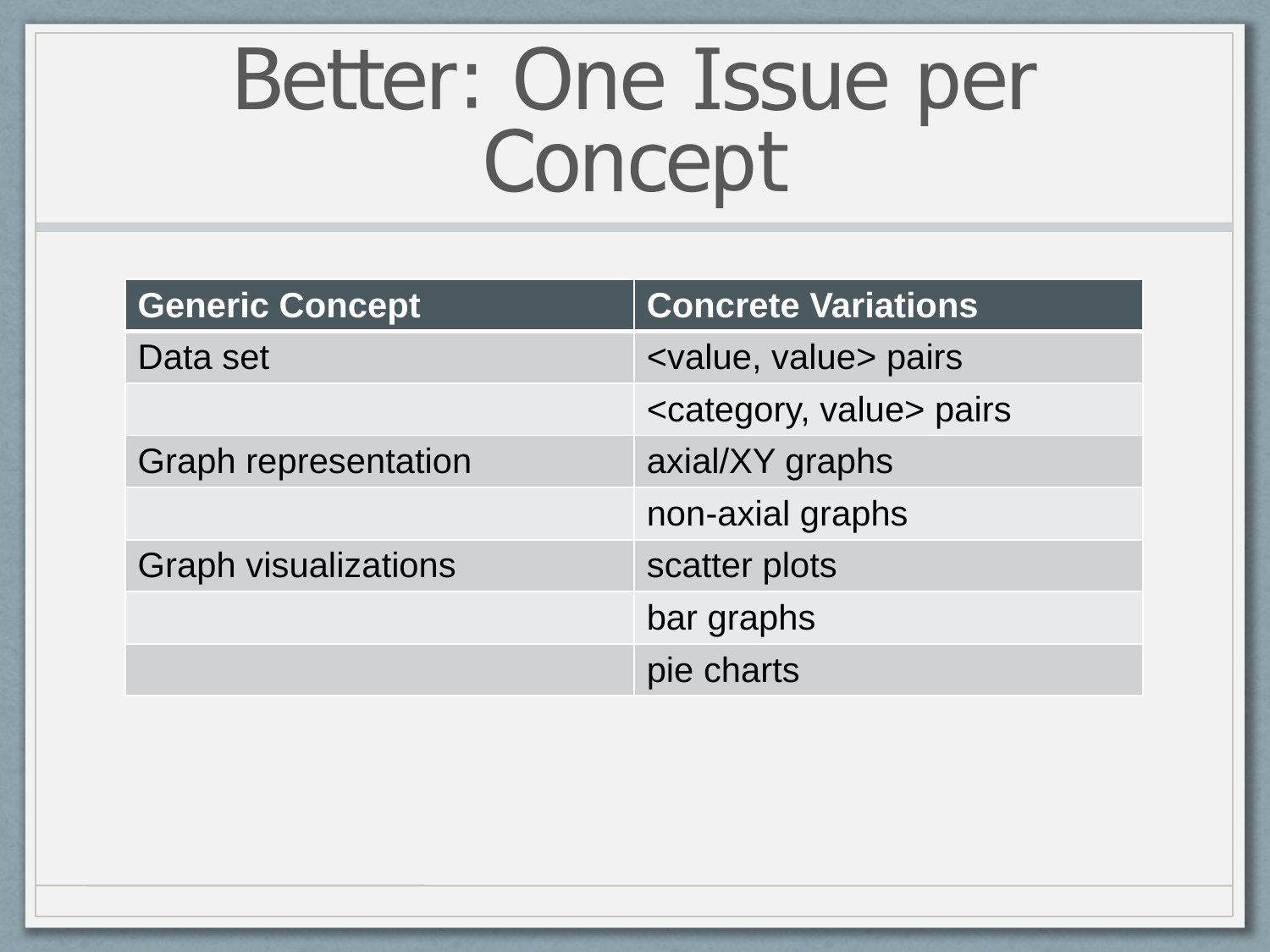

# Better: One Issue per Concept
| Generic Concept | Concrete Variations |
| --- | --- |
| Data set | <value, value> pairs |
|  | <category, value> pairs |
| Graph representation | axial/XY graphs |
|  | non-axial graphs |
| Graph visualizations | scatter plots |
|  | bar graphs |
|  | pie charts |